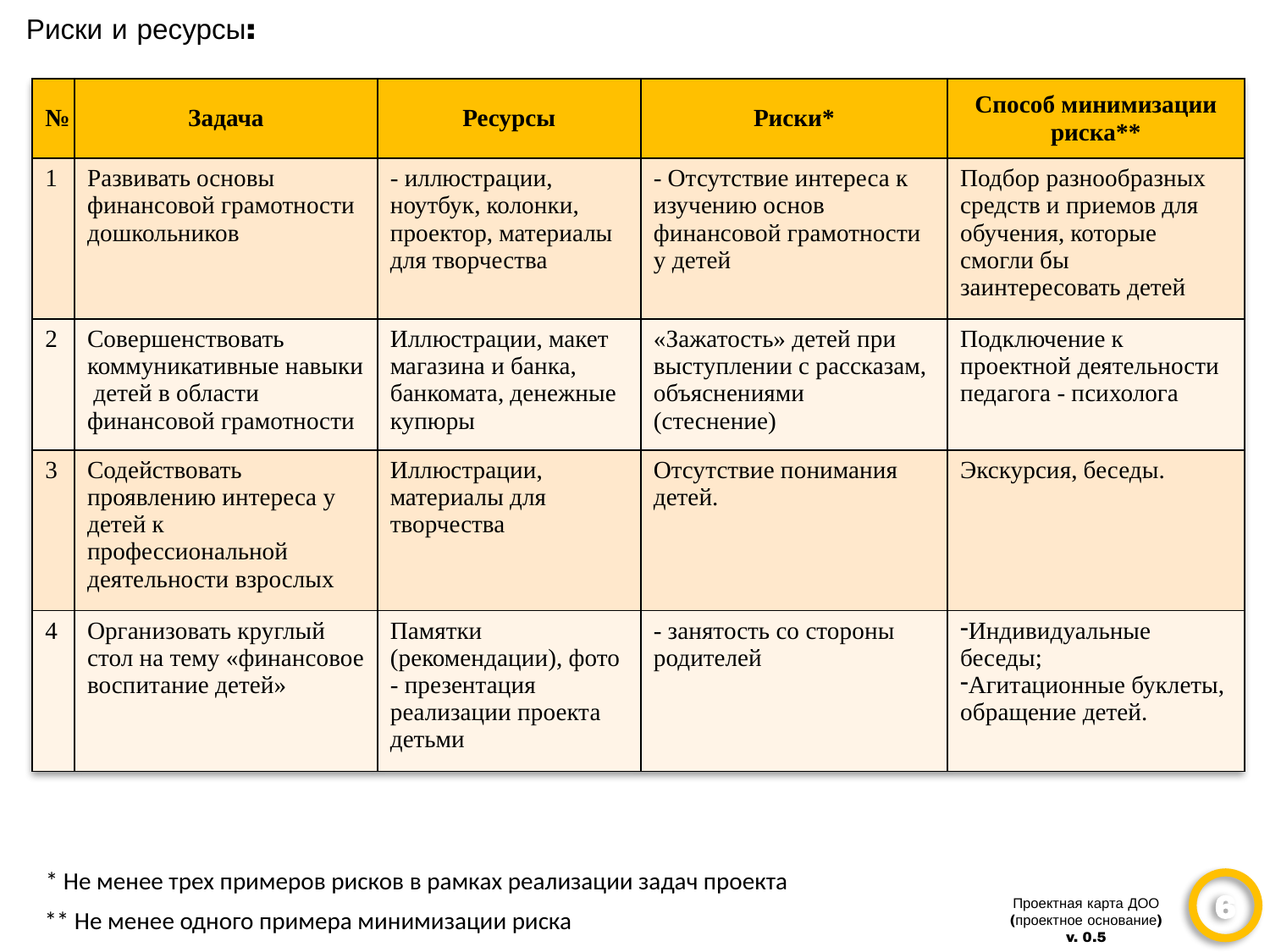

Риски и ресурсы:
| № | Задача | Ресурсы | Риски\* | Способ минимизации риска\*\* |
| --- | --- | --- | --- | --- |
| 1 | Развивать основы финансовой грамотности дошкольников | - иллюстрации, ноутбук, колонки, проектор, материалы для творчества | - Отсутствие интереса к изучению основ финансовой грамотности у детей | Подбор разнообразных средств и приемов для обучения, которые смогли бы заинтересовать детей |
| 2 | Совершенствовать коммуникативные навыки детей в области финансовой грамотности | Иллюстрации, макет магазина и банка, банкомата, денежные купюры | «Зажатость» детей при выступлении с рассказам, объяснениями (стеснение) | Подключение к проектной деятельности педагога - психолога |
| 3 | Содействовать проявлению интереса у детей к профессиональной деятельности взрослых | Иллюстрации, материалы для творчества | Отсутствие понимания детей. | Экскурсия, беседы. |
| 4 | Организовать круглый стол на тему «финансовое воспитание детей» | Памятки (рекомендации), фото - презентация реализации проекта детьми | - занятость со стороны родителей | Индивидуальные беседы; Агитационные буклеты, обращение детей. |
* Не менее трех примеров рисков в рамках реализации задач проекта
6
Проектная карта ДОО
(проектное основание)
v. 0.5
** Не менее одного примера минимизации риска